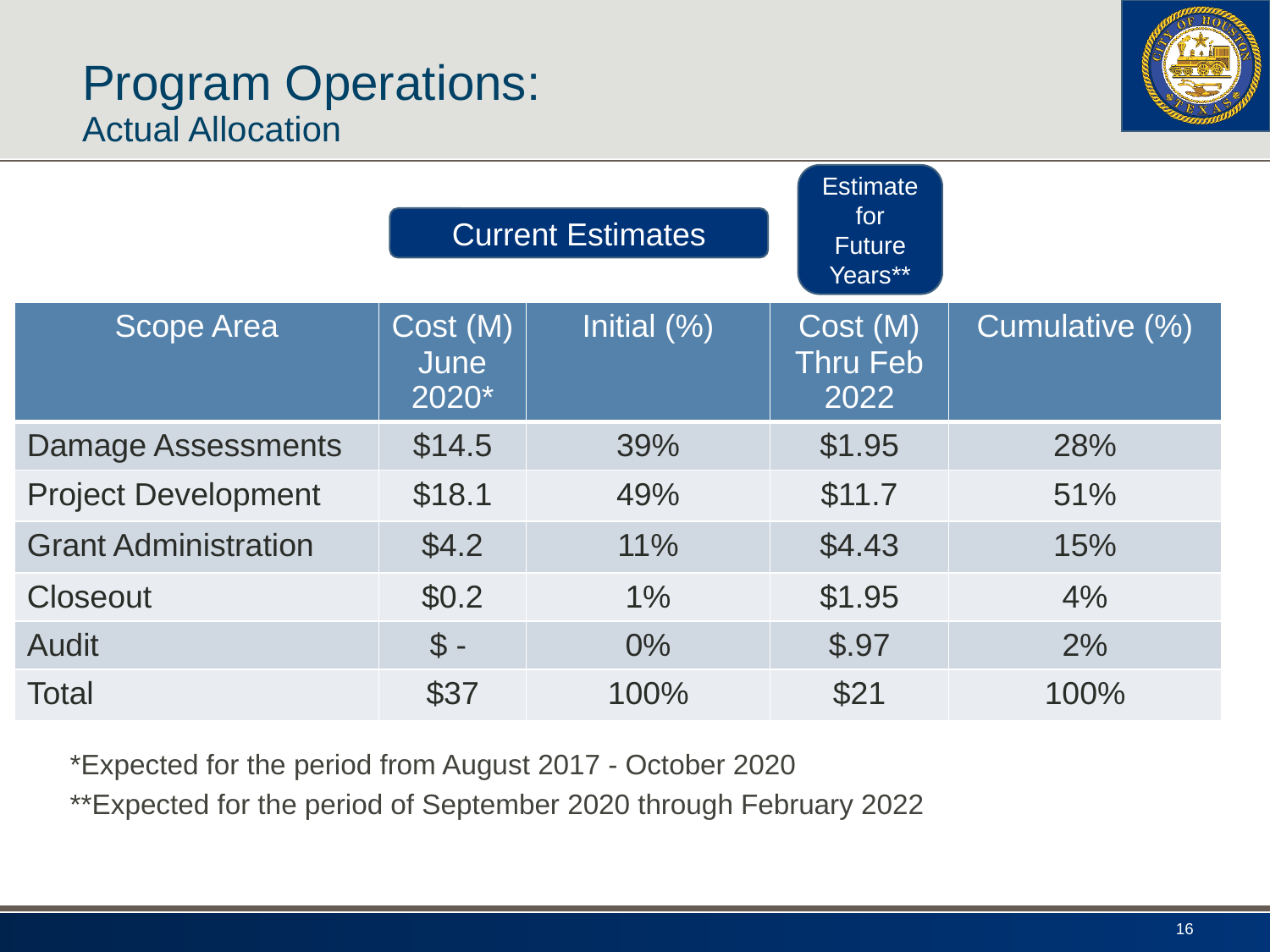

# Program Operations: Actual Allocation
Estimate for Future Years**
Current Estimates
| Scope Area | Cost (M) June 2020\* | Initial (%) | Cost (M) Thru Feb 2022 | Cumulative (%) |
| --- | --- | --- | --- | --- |
| Damage Assessments | $14.5 | 39% | $1.95 | 28% |
| Project Development | $18.1 | 49% | $11.7 | 51% |
| Grant Administration | $4.2 | 11% | $4.43 | 15% |
| Closeout | $0.2 | 1% | $1.95 | 4% |
| Audit | $ - | 0% | $.97 | 2% |
| Total | $37 | 100% | $21 | 100% |
*Expected for the period from August 2017 - October 2020
**Expected for the period of September 2020 through February 2022
16